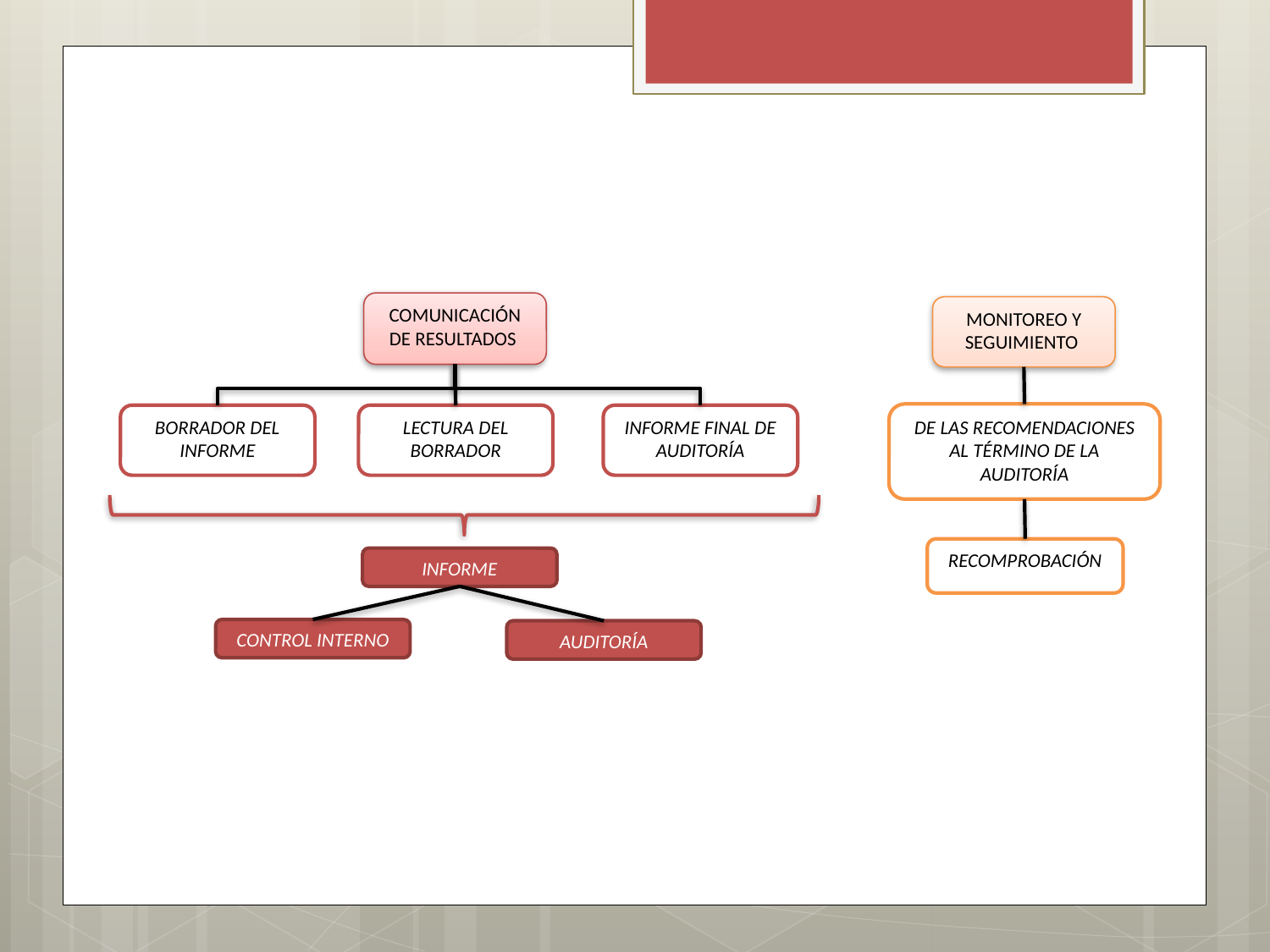

COMUNICACIÓN DE RESULTADOS
MONITOREO Y SEGUIMIENTO
DE LAS RECOMENDACIONES AL TÉRMINO DE LA AUDITORÍA
BORRADOR DEL INFORME
LECTURA DEL BORRADOR
INFORME FINAL DE AUDITORÍA
RECOMPROBACIÓN
INFORME
CONTROL INTERNO
AUDITORÍA